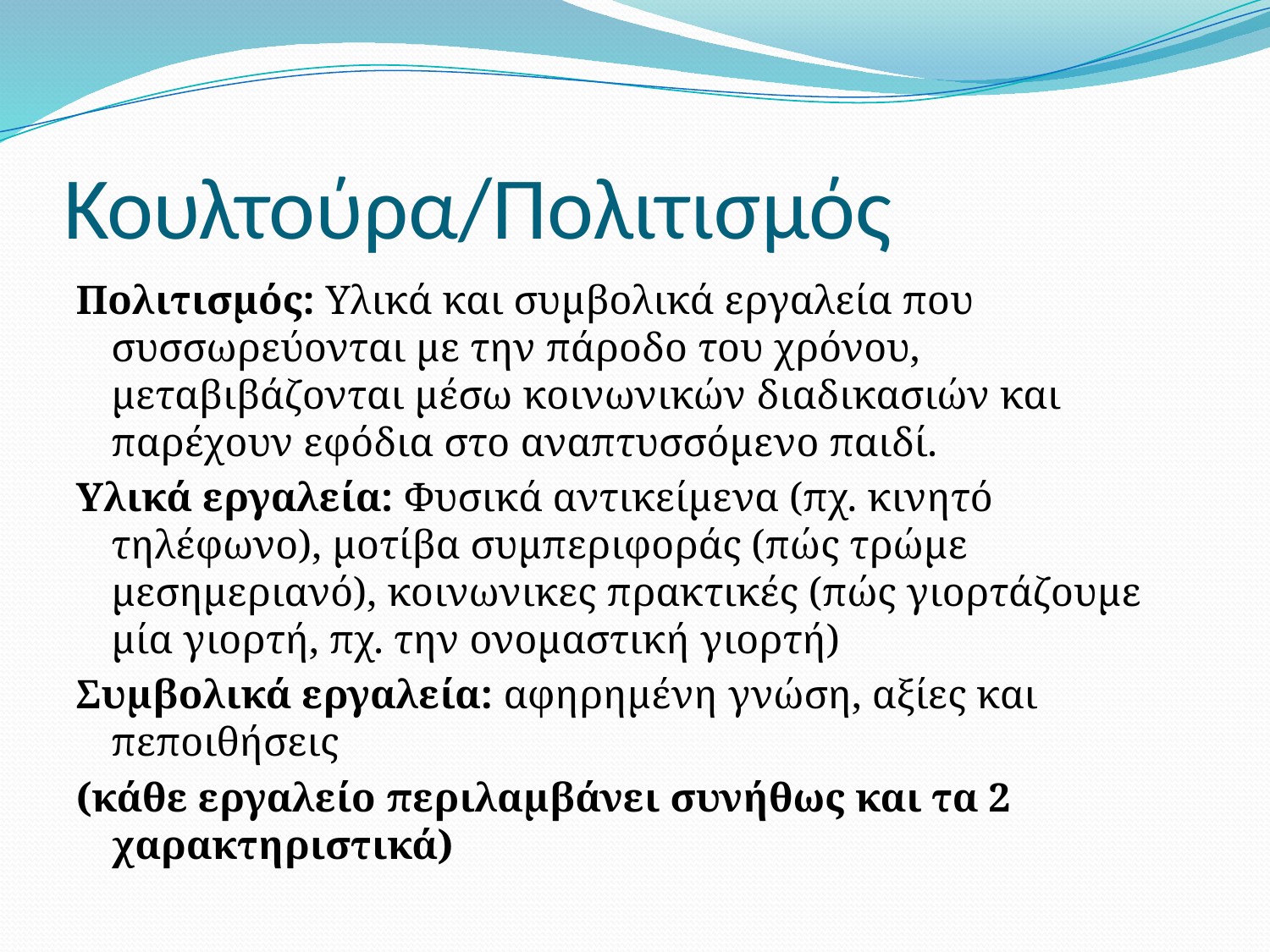

# Κουλτούρα/Πολιτισμός
Πολιτισμός: Υλικά και συμβολικά εργαλεία που συσσωρεύονται με την πάροδο του χρόνου, μεταβιβάζονται μέσω κοινωνικών διαδικασιών και παρέχουν εφόδια στο αναπτυσσόμενο παιδί.
Υλικά εργαλεία: Φυσικά αντικείμενα (πχ. κινητό τηλέφωνο), μοτίβα συμπεριφοράς (πώς τρώμε μεσημεριανό), κοινωνικες πρακτικές (πώς γιορτάζουμε μία γιορτή, πχ. την ονομαστική γιορτή)
Συμβολικά εργαλεία: αφηρημένη γνώση, αξίες και πεποιθήσεις
(κάθε εργαλείο περιλαμβάνει συνήθως και τα 2 χαρακτηριστικά)